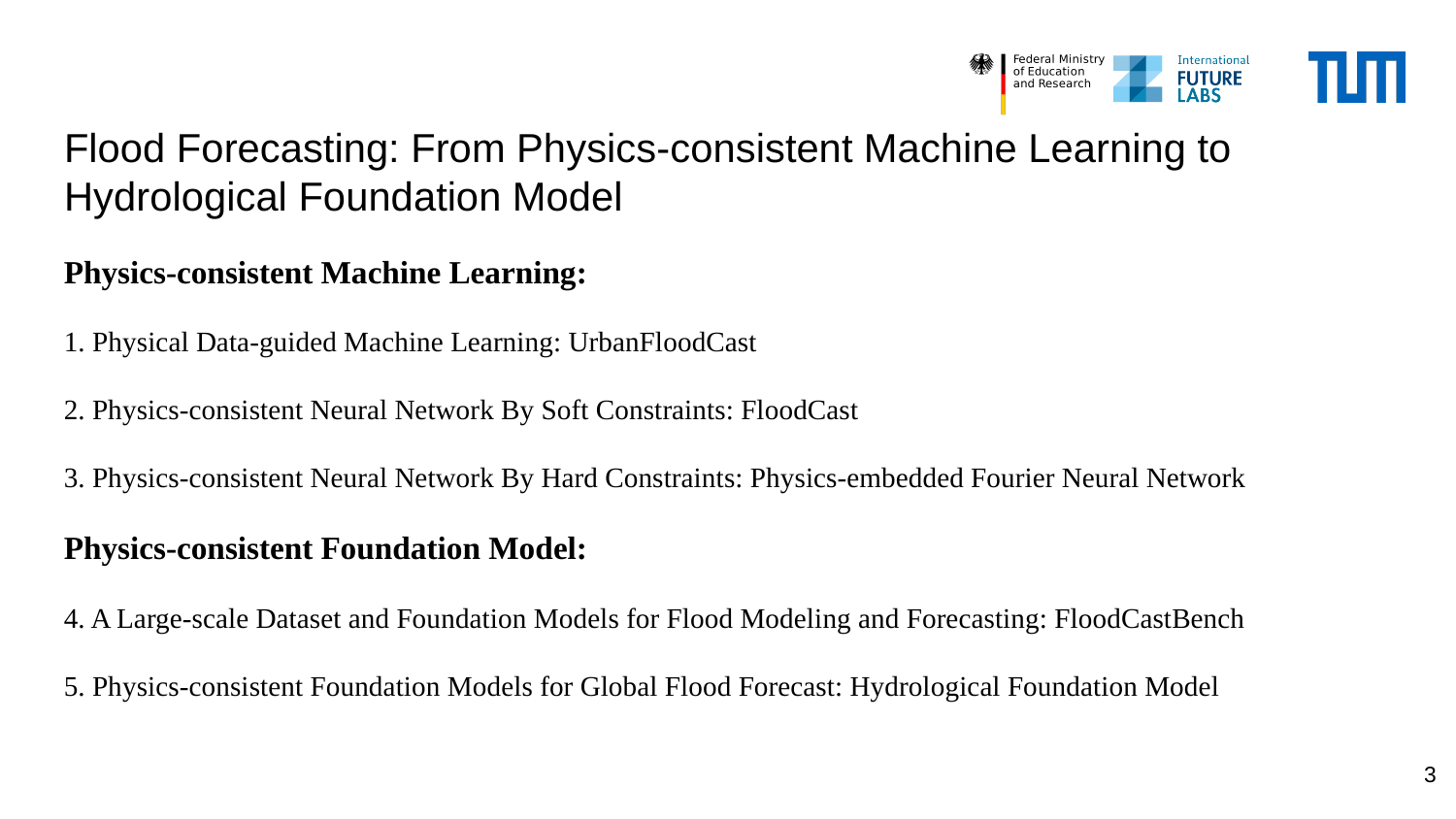

# Flood Forecasting: From Physics-consistent Machine Learning to Hydrological Foundation Model
Physics-consistent Machine Learning:

1. Physical Data-guided Machine Learning: UrbanFloodCast

2. Physics-consistent Neural Network By Soft Constraints: FloodCast

3. Physics-consistent Neural Network By Hard Constraints: Physics-embedded Fourier Neural Network

Physics-consistent Foundation Model:

4. A Large-scale Dataset and Foundation Models for Flood Modeling and Forecasting: FloodCastBench

5. Physics-consistent Foundation Models for Global Flood Forecast: Hydrological Foundation Model
3